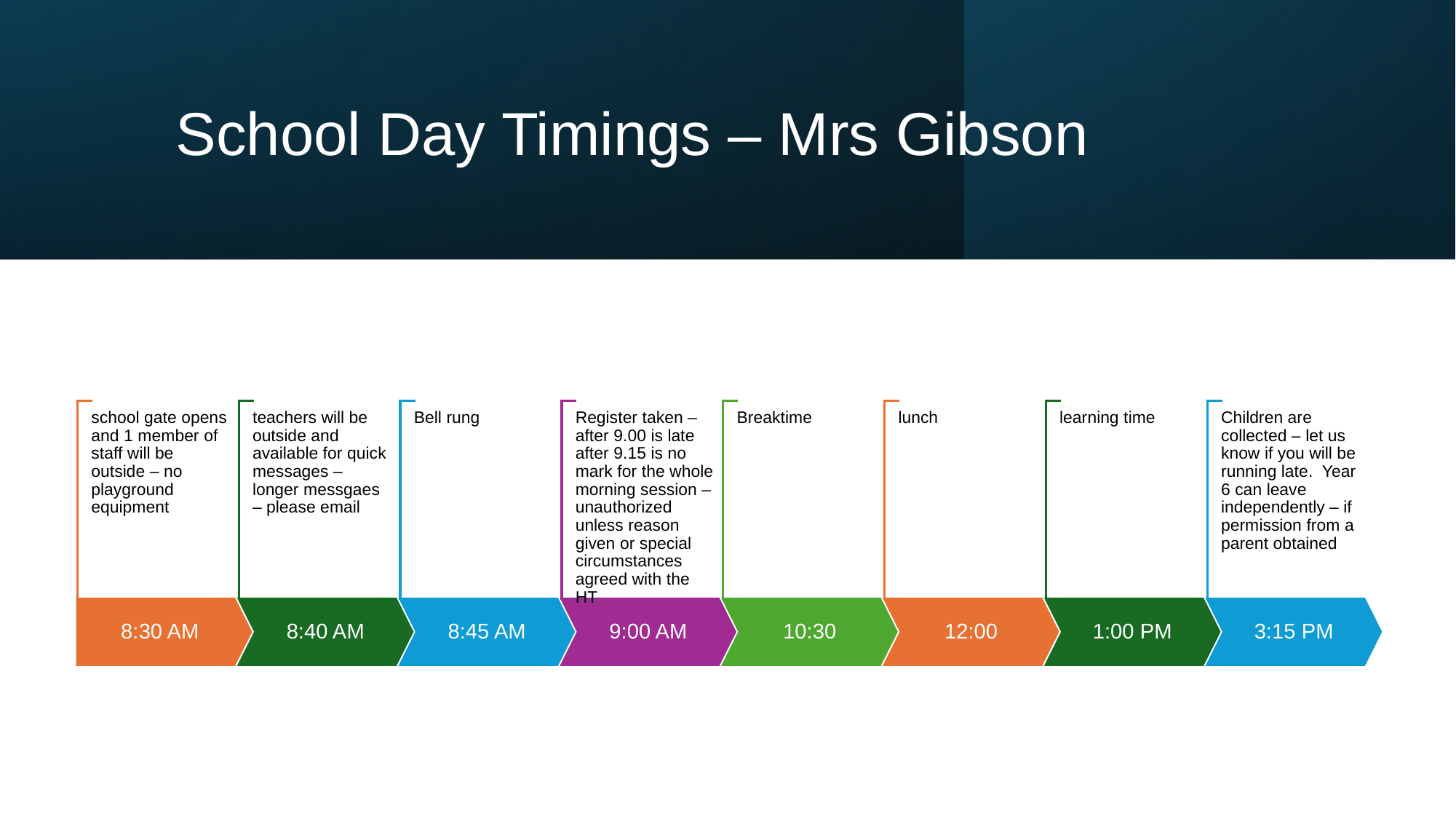

# School Day Timings – Mrs Gibson

school gate opens and 1 member of staff will be outside – no playground equipment

teachers will be outside and available for quick messages – longer messgaes – please email

Bell rung

Register taken – after 9.00 is late after 9.15 is no mark for the whole morning session – unauthorized unless reason given or special circumstances agreed with the HT

Breaktime

lunch

learning time

Children are collected – let us know if you will be running late.  Year 6 can leave independently – if permission from a parent obtained

8:30 AM

8:40 AM

8:45 AM

9:00 AM

10:30

12:00

1:00 PM

3:15 PM